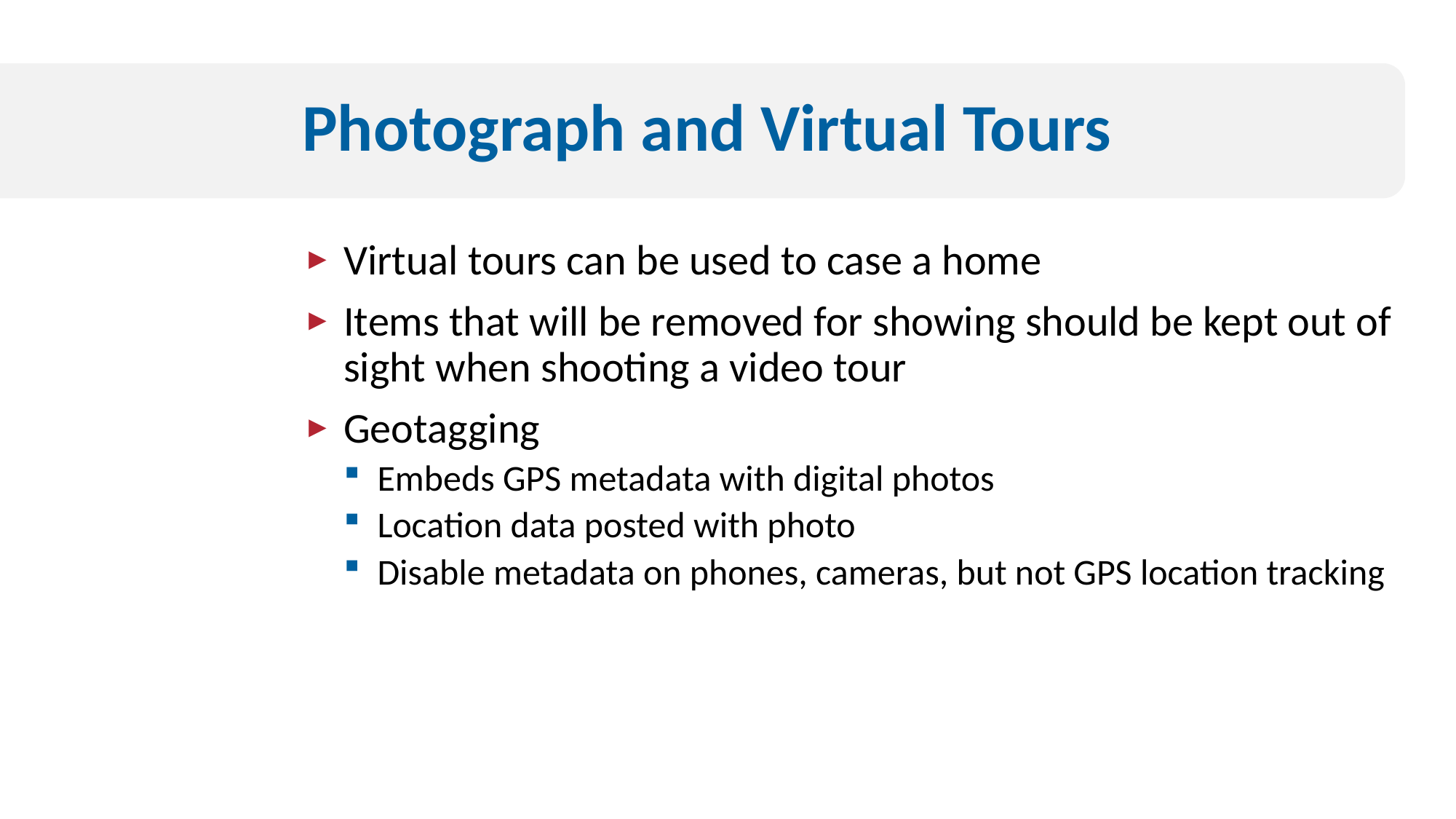

# Photograph and Virtual Tours
Virtual tours can be used to case a home
Items that will be removed for showing should be kept out of sight when shooting a video tour
Geotagging
Embeds GPS metadata with digital photos
Location data posted with photo
Disable metadata on phones, cameras, but not GPS location tracking